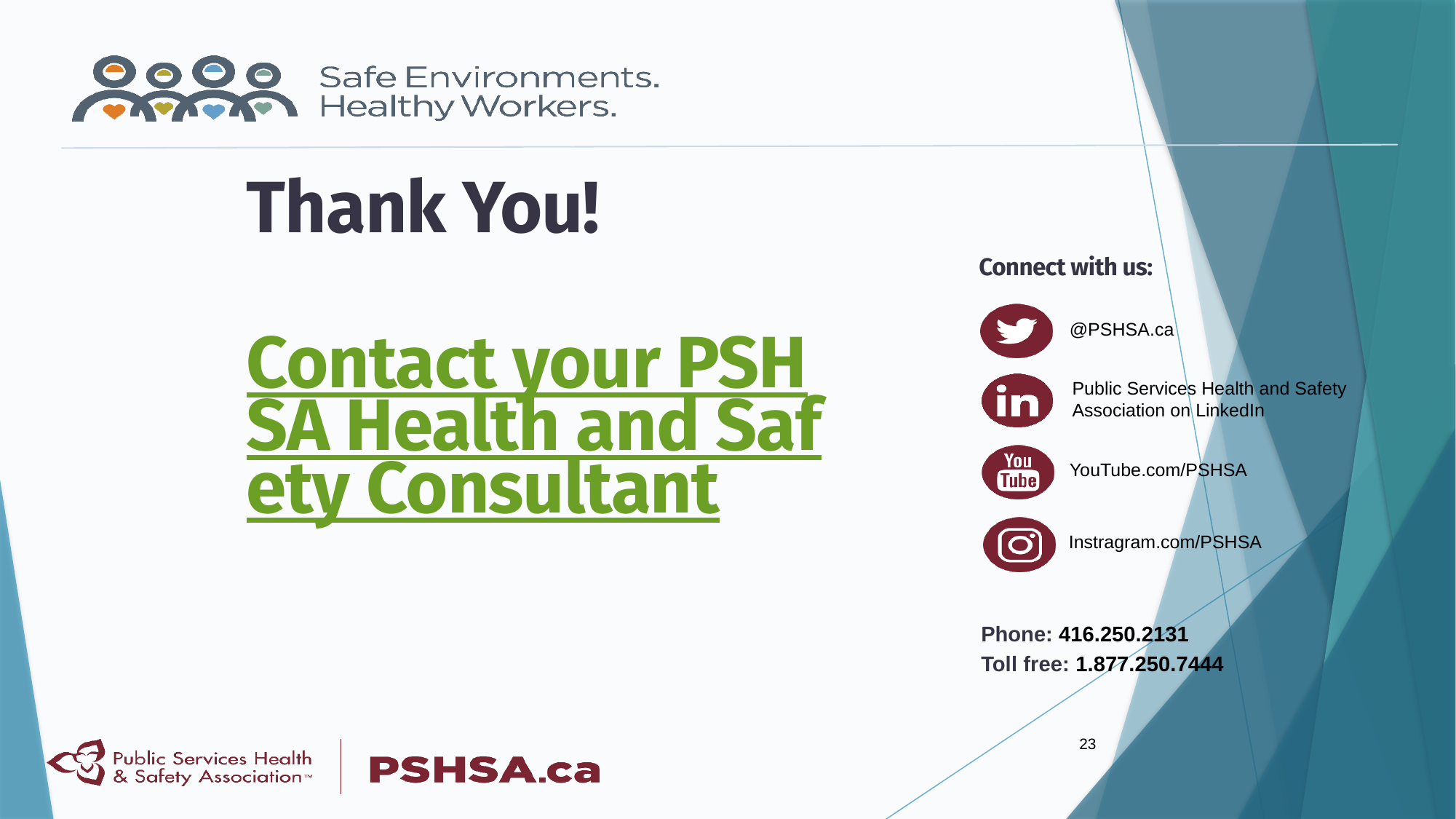

# Thank You! Contact your PSHSA Health and Safety Consultant
23